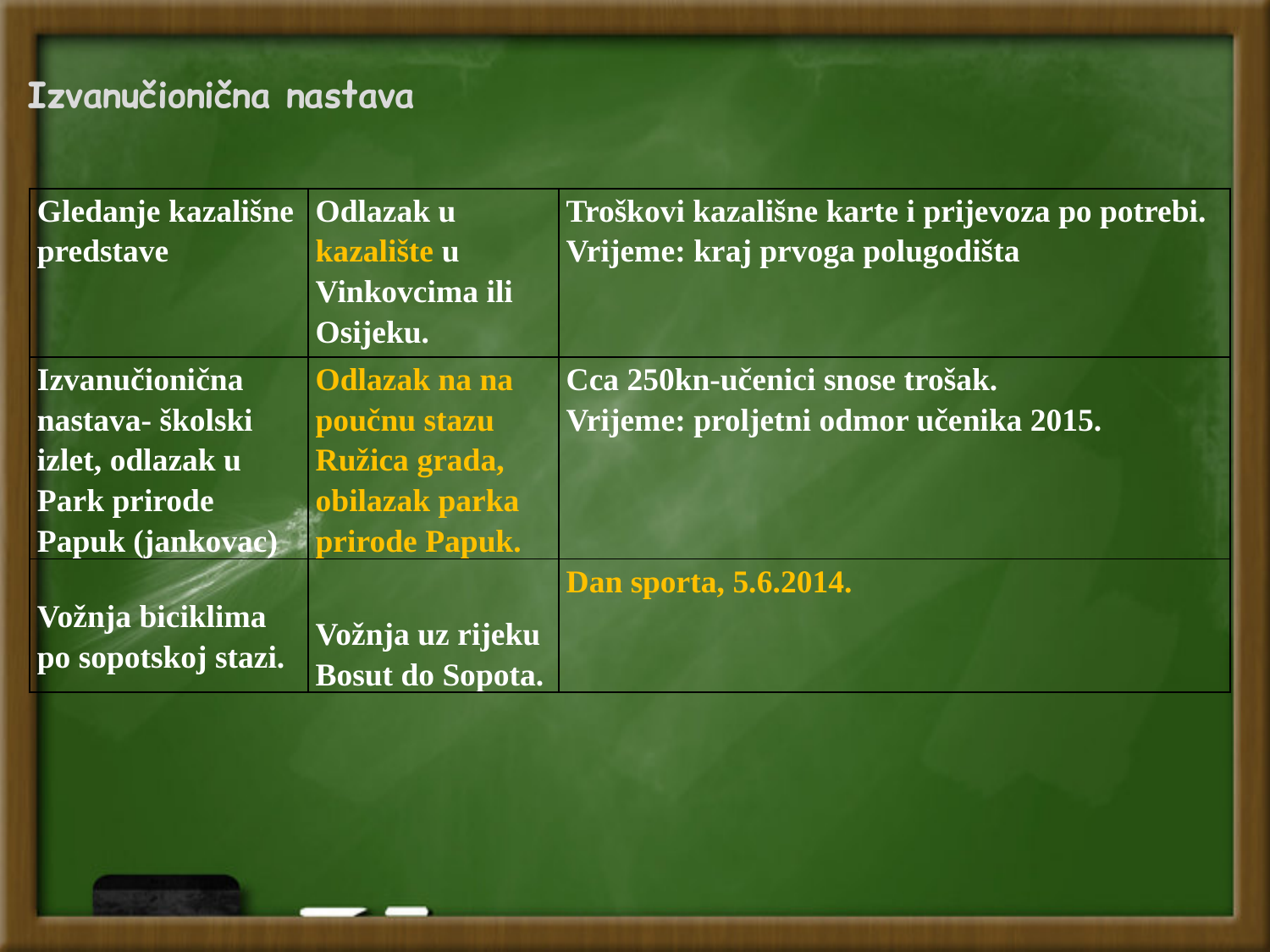

Izvanučionična nastava

| Gledanje kazališne predstave | Odlazak u kazalište u Vinkovcima ili Osijeku. | Troškovi kazališne karte i prijevoza po potrebi. Vrijeme: kraj prvoga polugodišta |
| --- | --- | --- |
| Izvanučionična nastava- školski izlet, odlazak u Park prirode Papuk (jankovac) | Odlazak na na poučnu stazu Ružica grada, obilazak parka prirode Papuk. | Cca 250kn-učenici snose trošak. Vrijeme: proljetni odmor učenika 2015. |
| Vožnja biciklima po sopotskoj stazi. | Vožnja uz rijeku Bosut do Sopota. | Dan sporta, 5.6.2014. |